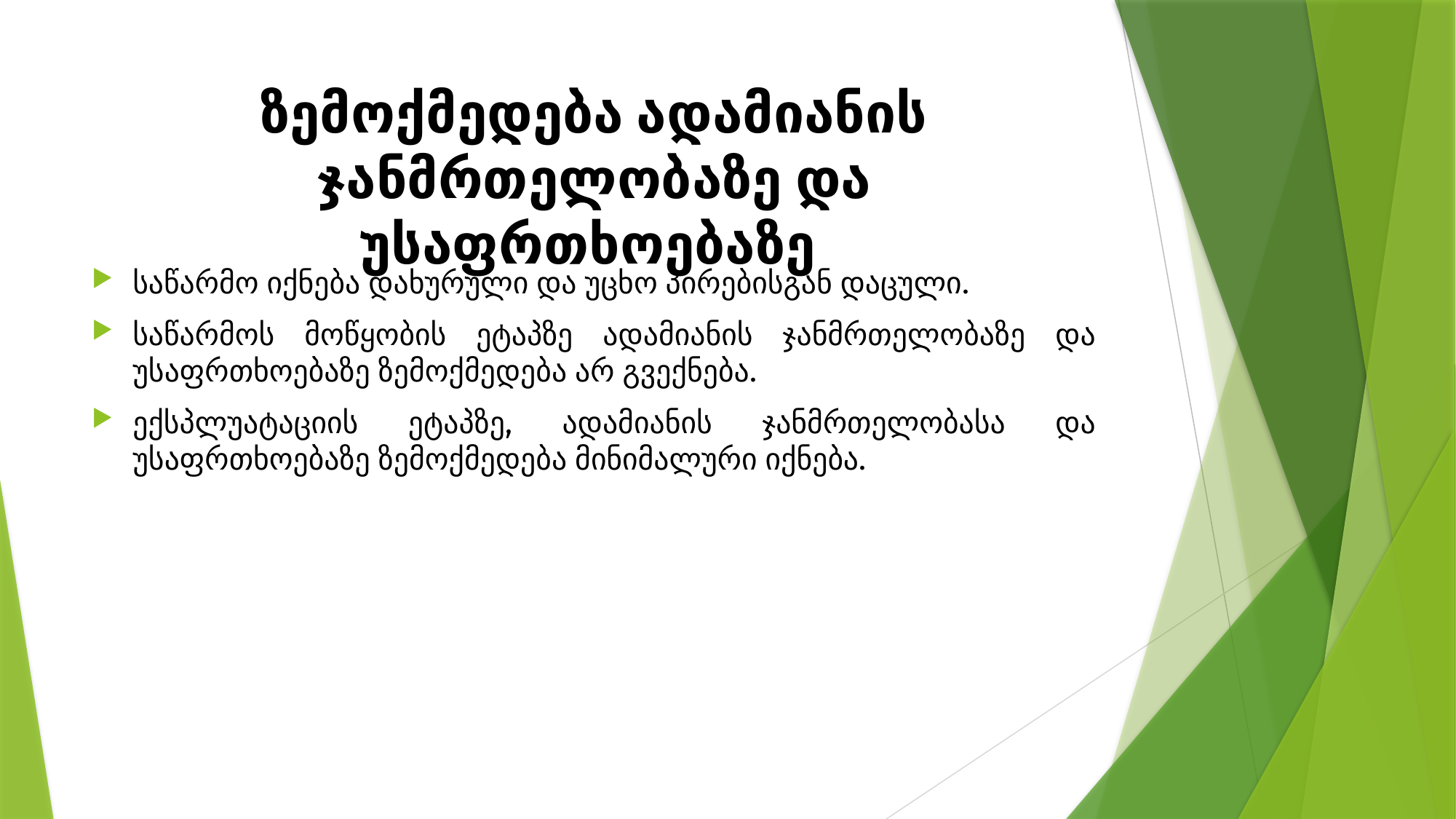

# ზემოქმედება ადამიანის ჯანმრთელობაზე და უსაფრთხოებაზე
საწარმო იქნება დახურული და უცხო პირებისგან დაცული.
საწარმოს მოწყობის ეტაპზე ადამიანის ჯანმრთელობაზე და უსაფრთხოებაზე ზემოქმედება არ გვექნება.
ექსპლუატაციის ეტაპზე, ადამიანის ჯანმრთელობასა და უსაფრთხოებაზე ზემოქმედება მინიმალური იქნება.